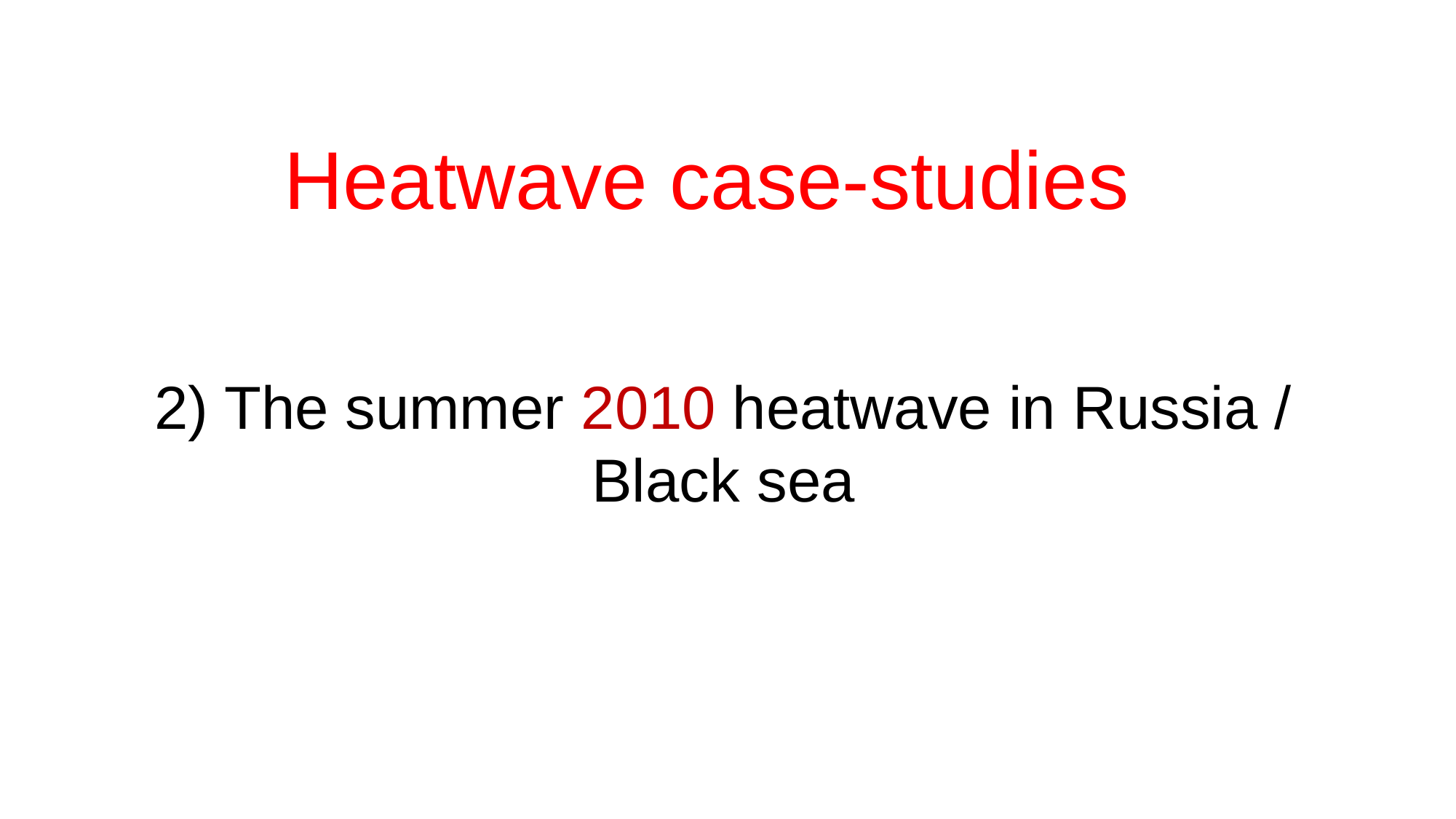

Heatwave case-studies
2) The summer 2010 heatwave in Russia / Black sea